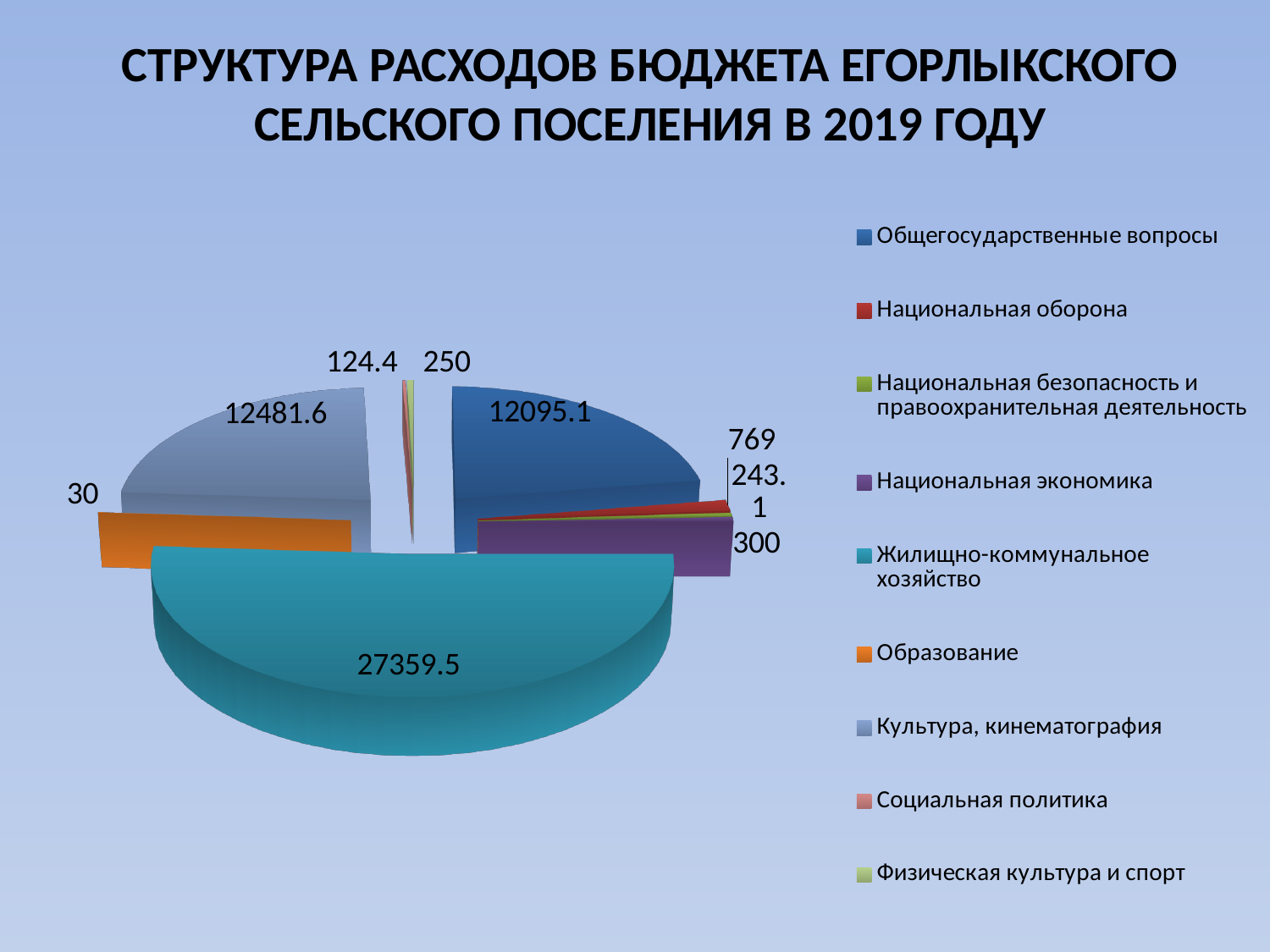

СТРУКТУРА РАСХОДОВ БЮДЖЕТА ЕГОРЛЫКСКОГО СЕЛЬСКОГО ПОСЕЛЕНИЯ В 2019 ГОДУ

[unsupported chart]